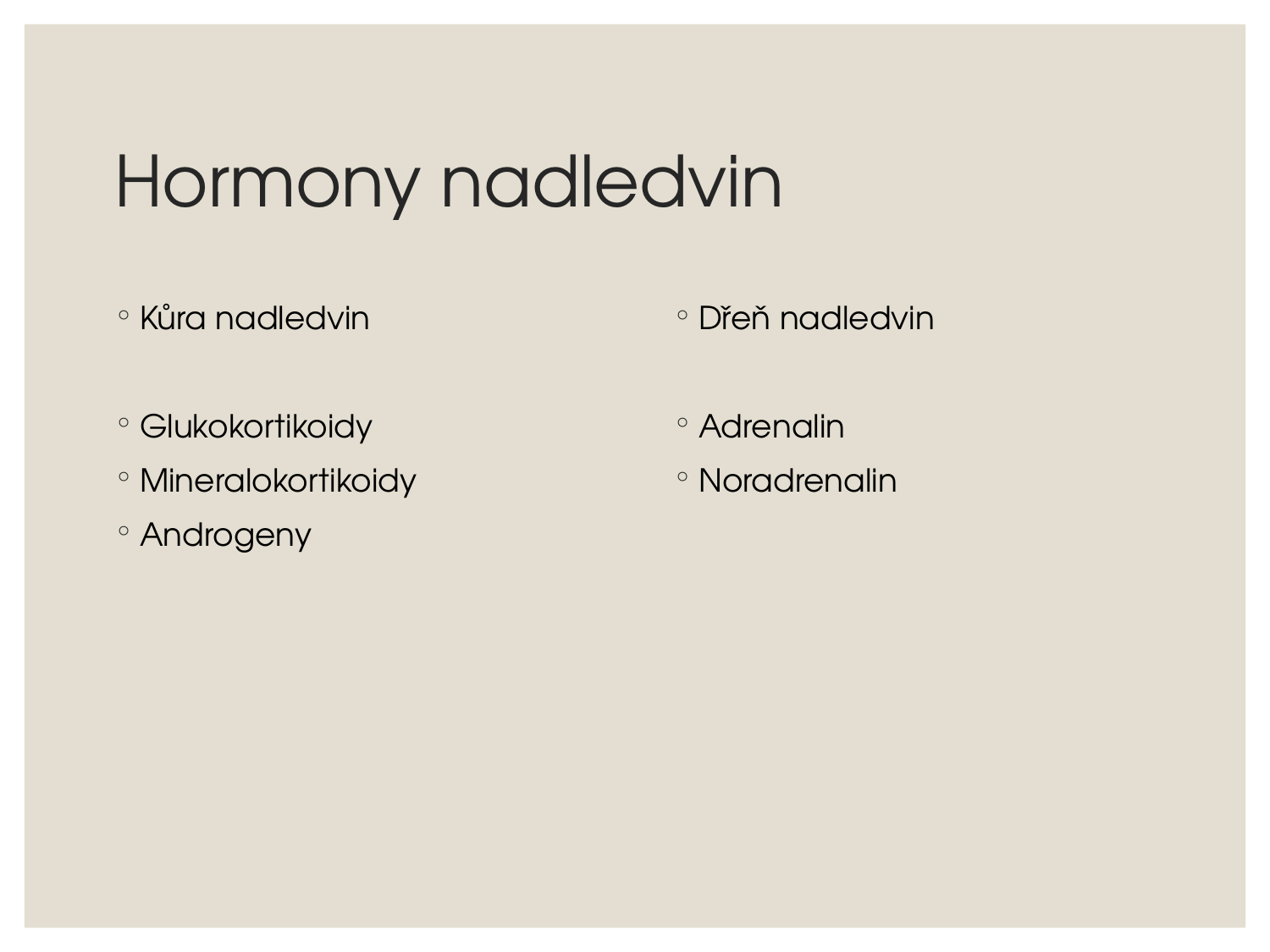

# Hormony nadledvin
Kůra nadledvin

Glukokortikoidy
Mineralokortikoidy
Androgeny
Dřeň nadledvin

Adrenalin
Noradrenalin